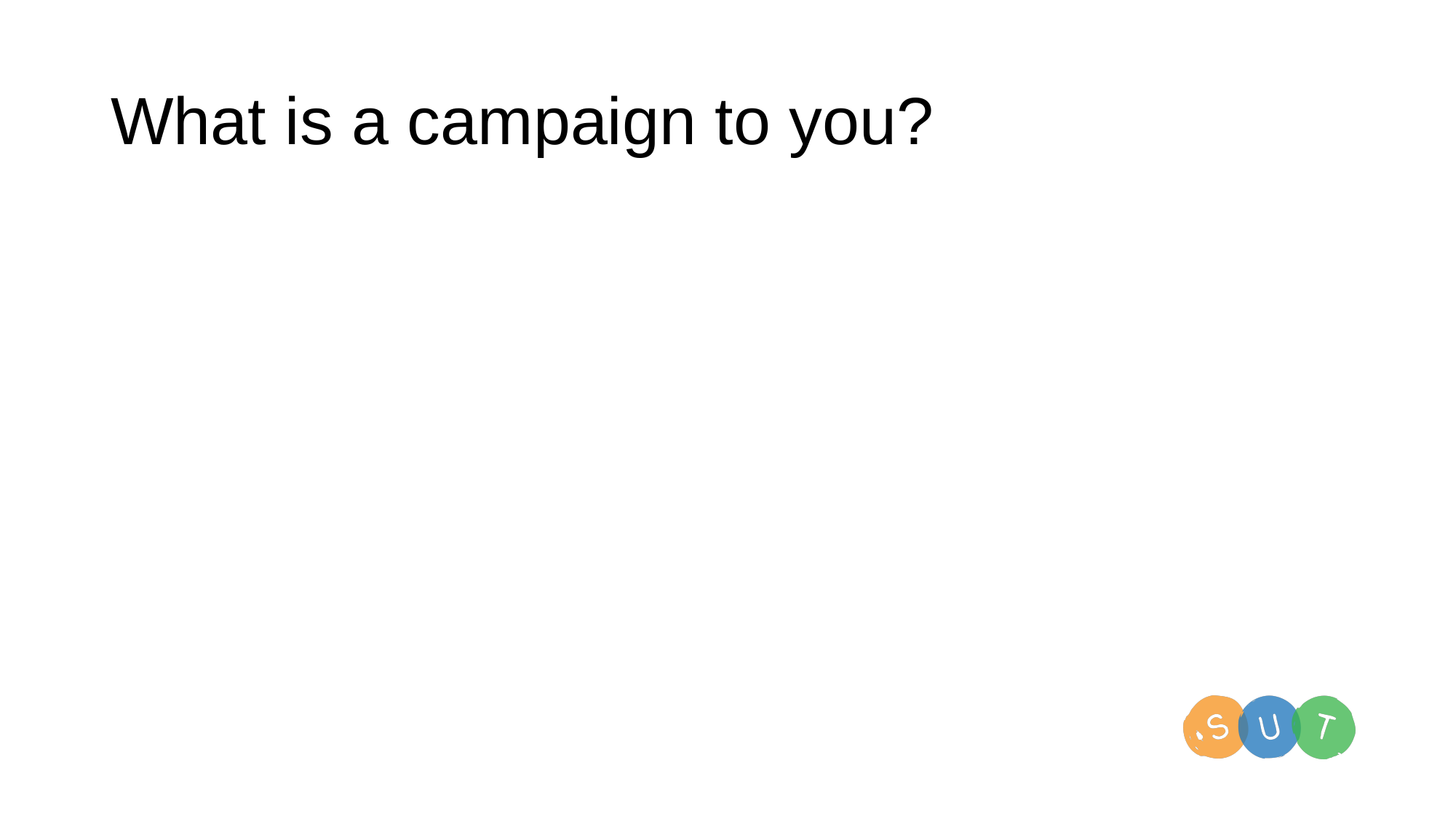

# What is a campaign to you?